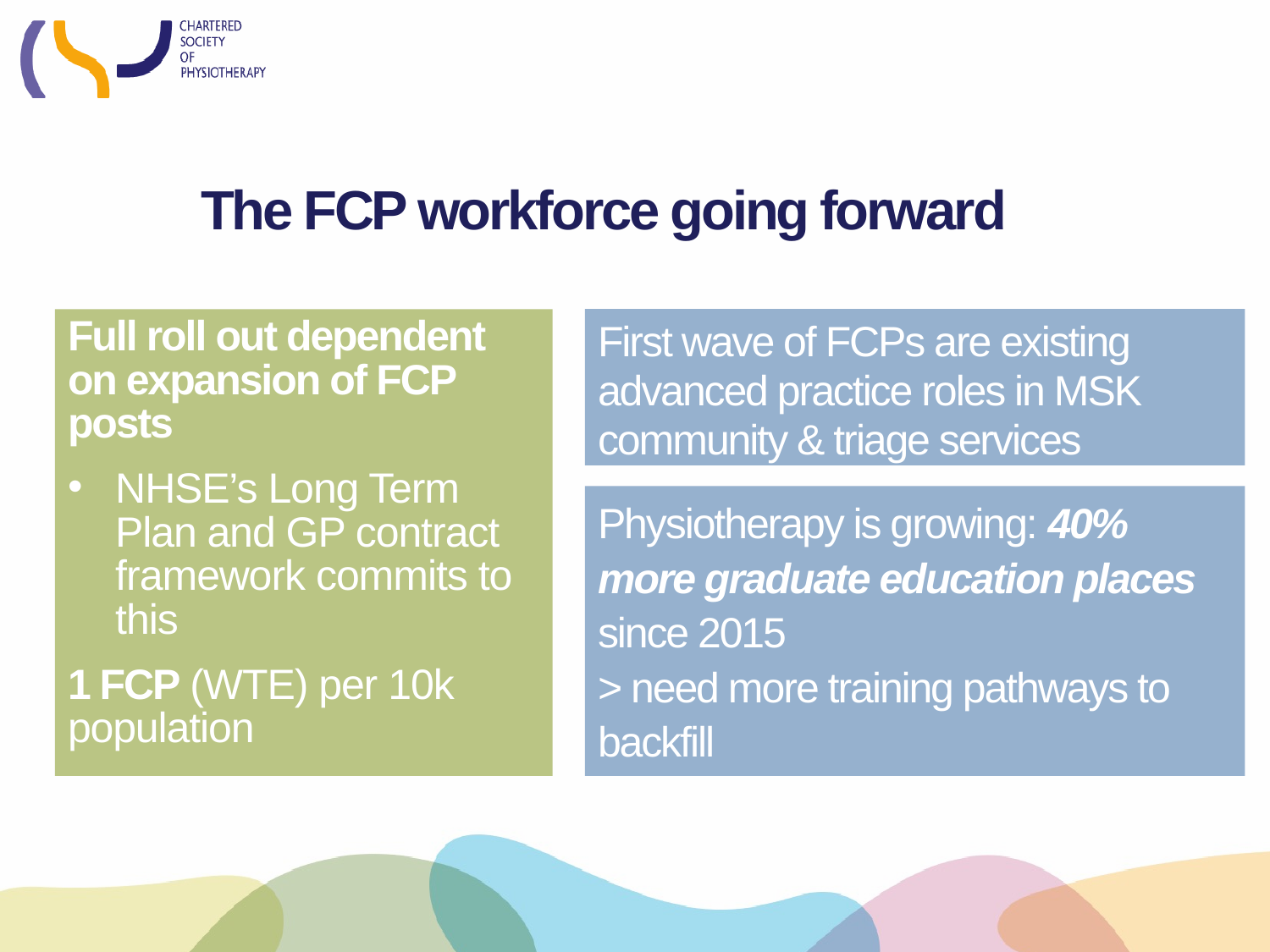

The FCP workforce going forward

Full roll out dependent on expansion of FCP posts
NHSE’s Long Term Plan and GP contract framework commits to this
1 FCP (WTE) per 10k
population
First wave of FCPs are existing advanced practice roles in MSK community & triage services
Physiotherapy is growing: 40% more graduate education places since 2015
> need more training pathways to backfill